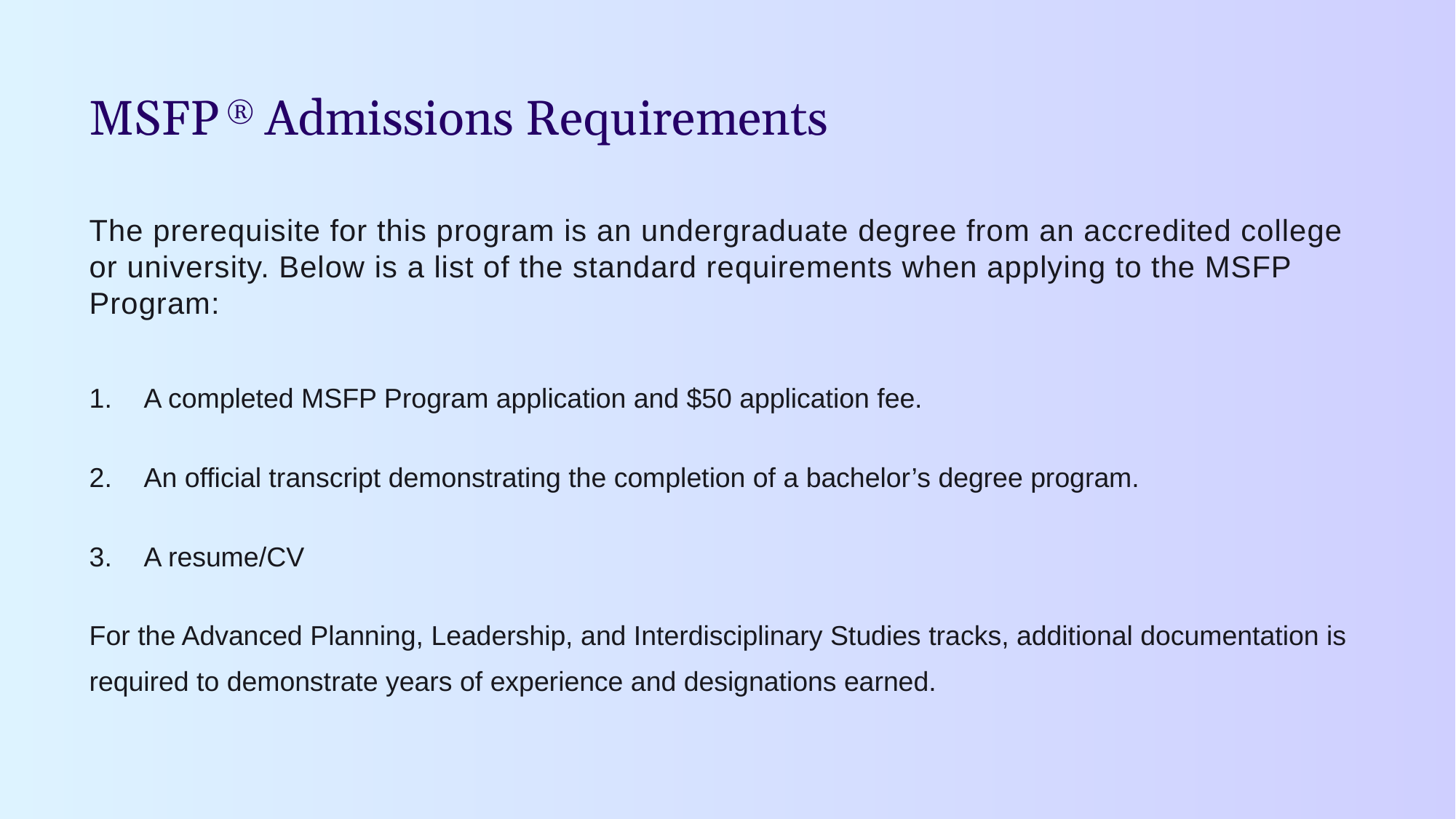

# MSFP ® Admissions Requirements
The prerequisite for this program is an undergraduate degree from an accredited college or university. Below is a list of the standard requirements when applying to the MSFP Program:
A completed MSFP Program application and $50 application fee.
An official transcript demonstrating the completion of a bachelor’s degree program.
A resume/CV
For the Advanced Planning, Leadership, and Interdisciplinary Studies tracks, additional documentation is required to demonstrate years of experience and designations earned.